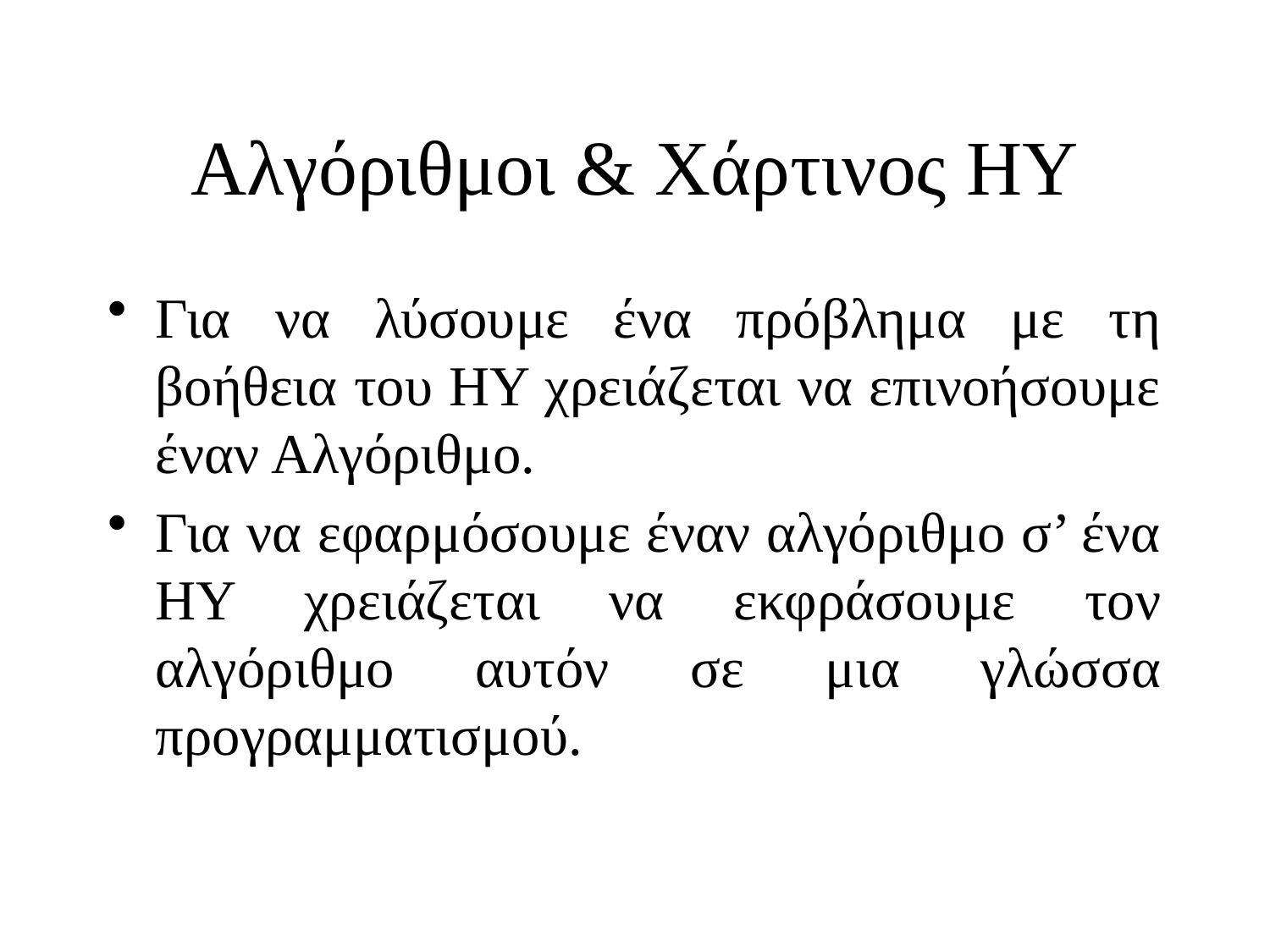

# Αλγόριθμοι & Χάρτινος ΗΥ
Για να λύσουμε ένα πρόβλημα με τη βοήθεια του ΗΥ χρειάζεται να επινοήσουμε έναν Αλγόριθμο.
Για να εφαρμόσουμε έναν αλγόριθμο σ’ ένα ΗΥ χρειάζεται να εκφράσουμε τον αλγόριθμο αυτόν σε μια γλώσσα προγραμματισμού.